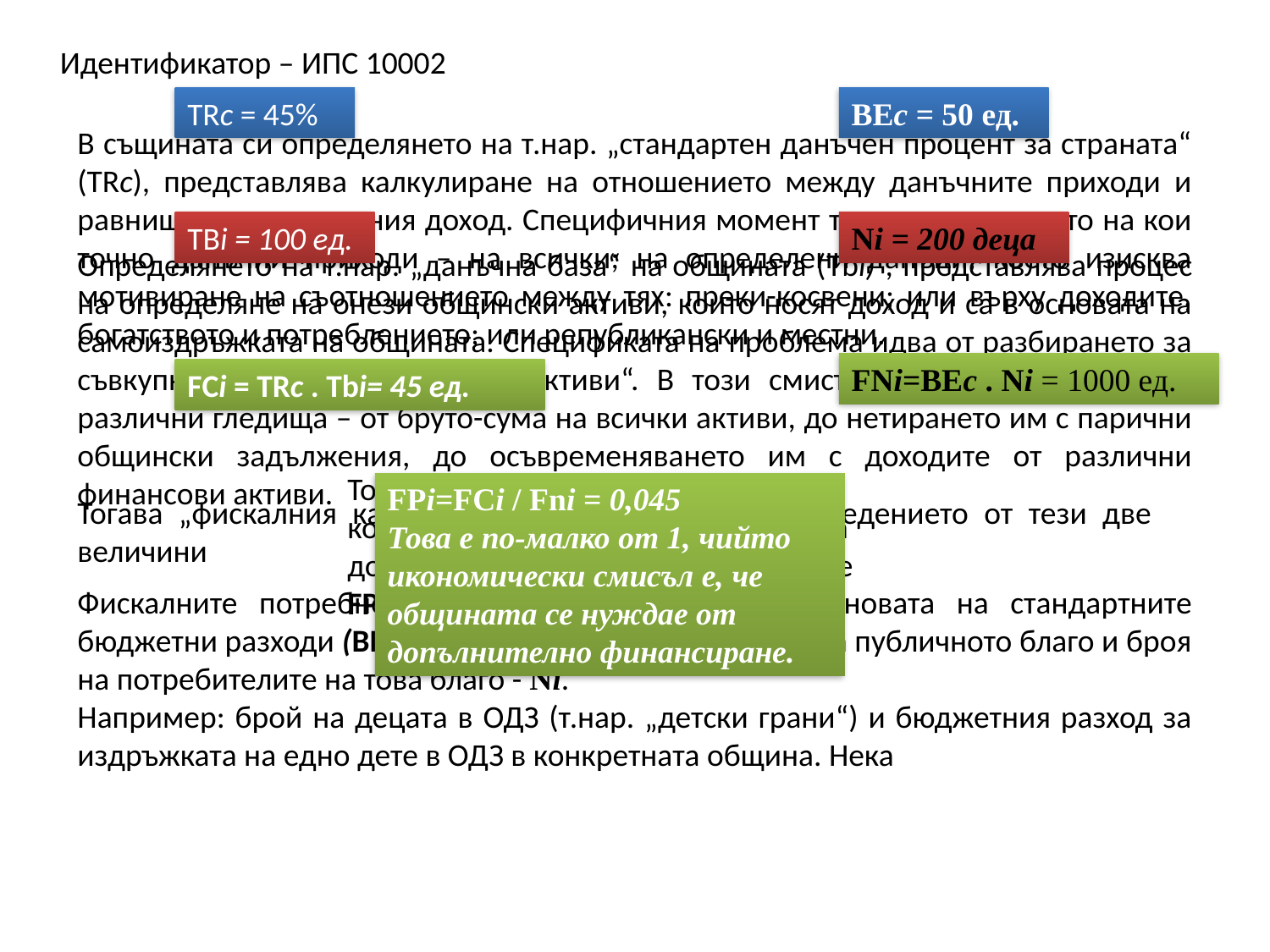

Идентификатор – ИПС 10002
TRc = 45%
BEc = 50 ед.
В същината си определянето на т.нар. „стандартен данъчен процент за страната“ (TRc), представлява калкулиране на отношението между данъчните приходи и равнището на съвкупния доход. Специфичния момент тук е определянето на кои точно данъчни приходи – на всички; на определени данъци, което изисква мотивиране на съотношението между тях: преки-косвени; или върху доходите, богатството и потреблението; или републикански и местни.
TВi = 100 ед.
Ni = 200 деца
Определянето на т.нар. „данъчна база“ на общината (Tbi) , представлява процес на определяне на онези общински активи, които носят доход и са в основата на самоиздръжката на общината. Спецификата на проблема идва от разбирането за съвкупността от „доходоносни активи“. В този смисъл могат да се застъпят различни гледища – от бруто-сума на всички активи, до нетирането им с парични общински задължения, до осъвременяването им с доходите от различни финансови активи.
FNi=BEc . Ni = 1000 ед.
FСi = TRc . Tbi= 45 ед.
Тогава фискалната позиция на този конкретна община (по отношение на доставката на това конкретно благо е FPi=FCi / FNi
FPi=FCi / Fni = 0,045
Това е по-малко от 1, чийто икономически смисъл е, че общината се нуждае от допълнително финансиране.
Тогава „фискалния капацитет“ на общината е произведението от тези две величини
Фискалните потребности (FNi) се определят на основата на стандартните бюджетни разходи (BЕc), които осигуряват доставката на публичното благо и броя на потребителите на това благо - Ni.
Например: брой на децата в ОДЗ (т.нар. „детски грани“) и бюджетния разход за издръжката на едно дете в ОДЗ в конкретната община. Нека